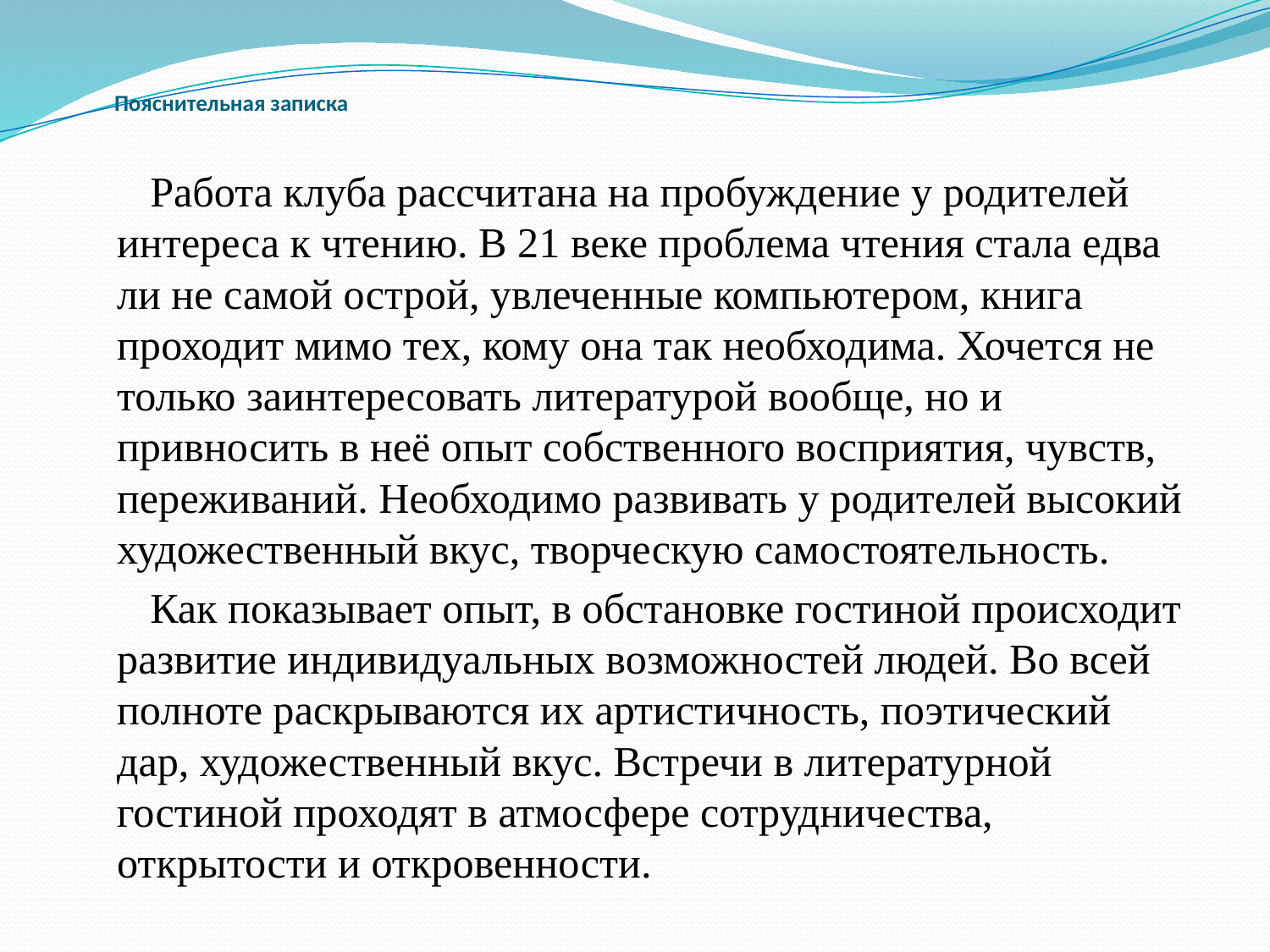

# Пояснительная записка

       Работа клуба рассчитана на пробуждение у родителей  интереса к чтению. В 21 веке проблема чтения стала едва ли не самой острой, увлеченные компьютером, книга проходит мимо тех, кому она так необходима. Хочется не только заинтересовать литературой вообще, но и привносить в неё опыт собственного восприятия, чувств, переживаний. Необходимо развивать у родителей высокий художественный вкус, творческую самостоятельность.
       Как показывает опыт, в обстановке гостиной происходит развитие индивидуальных возможностей людей. Во всей полноте раскрываются их артистичность, поэтический дар, художественный вкус. Встречи в литературной гостиной проходят в атмосфере сотрудничества, открытости и откровенности.